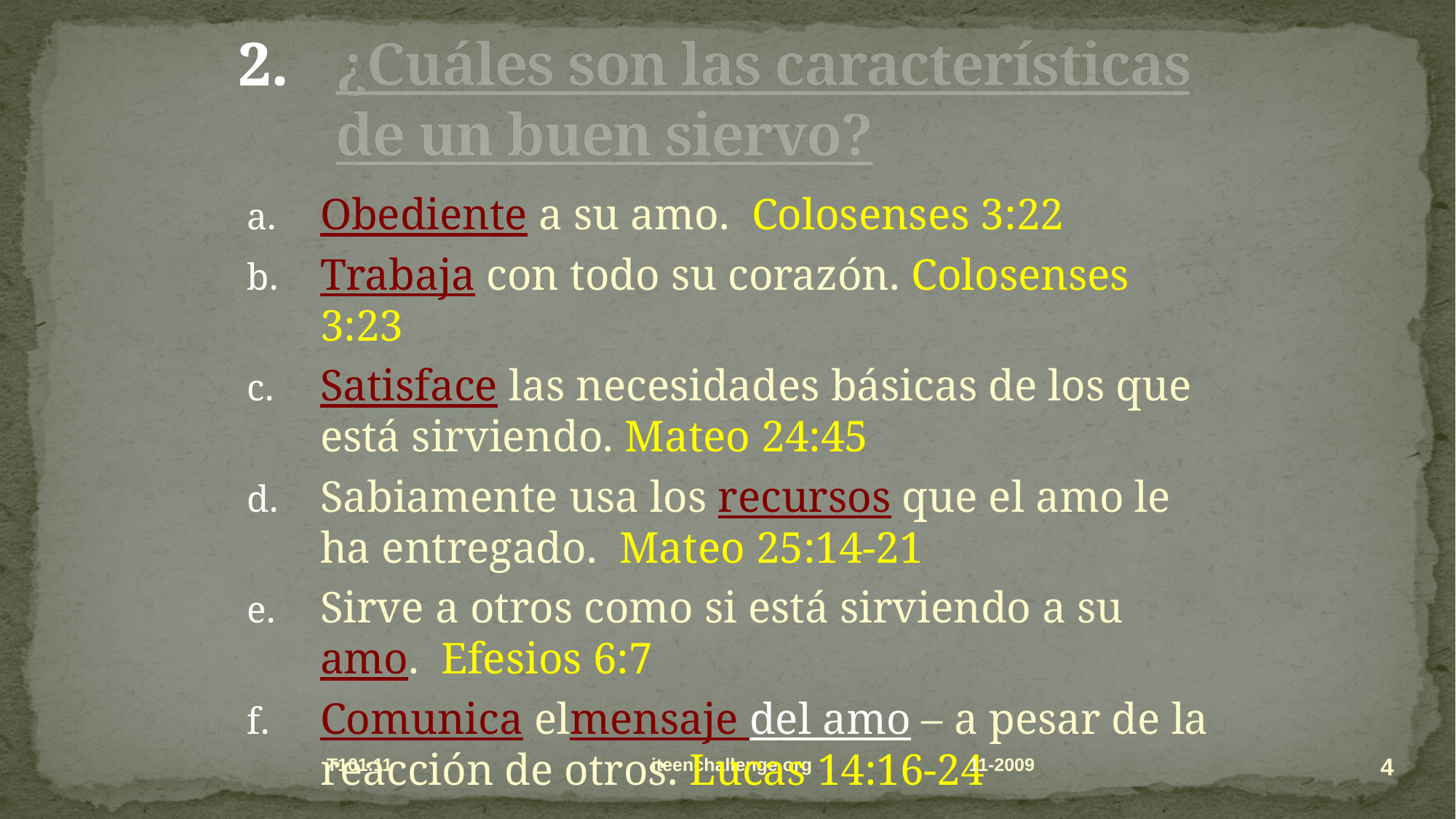

# ¿Cuáles son las características de un buen siervo?
Obediente a su amo.  Colosenses 3:22
Trabaja con todo su corazón. Colosenses 3:23
Satisface las necesidades básicas de los que está sirviendo. Mateo 24:45
Sabiamente usa los recursos que el amo le ha entregado.  Mateo 25:14-21
Sirve a otros como si está sirviendo a su  amo.  Efesios 6:7
Comunica elmensaje del amo – a pesar de la reacción de otros. Lucas 14:16-24

4
T101.11                                                   iteenchallenge.org
11-2009